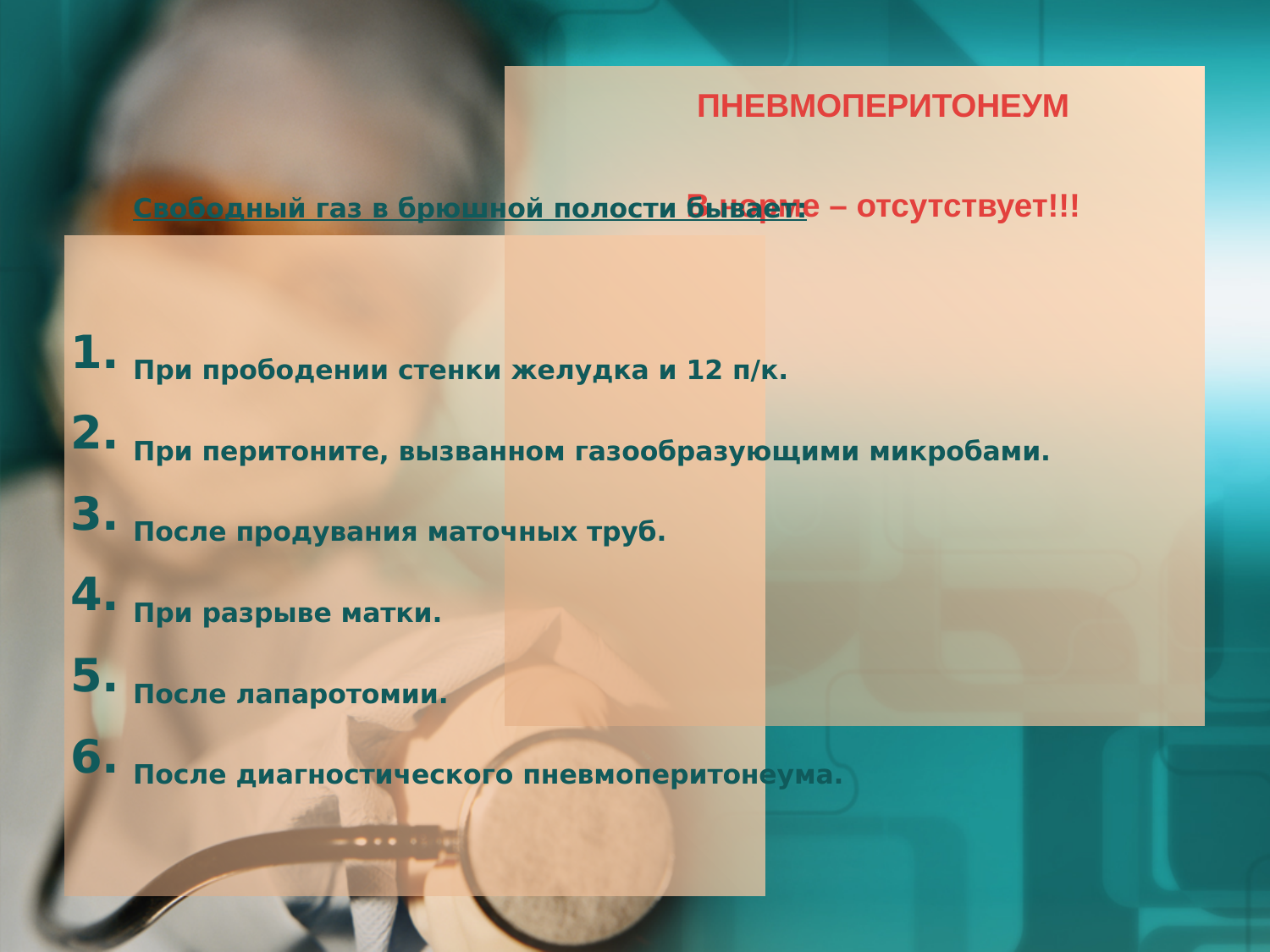

ПНЕВМОПЕРИТОНЕУМ
В норме – отсутствует!!!

	Свободный газ в брюшной полости бывает:

При прободении стенки желудка и 12 п/к.
При перитоните, вызванном газообразующими микробами.
После продувания маточных труб.
При разрыве матки.
После лапаротомии.
После диагностического пневмоперитонеума.